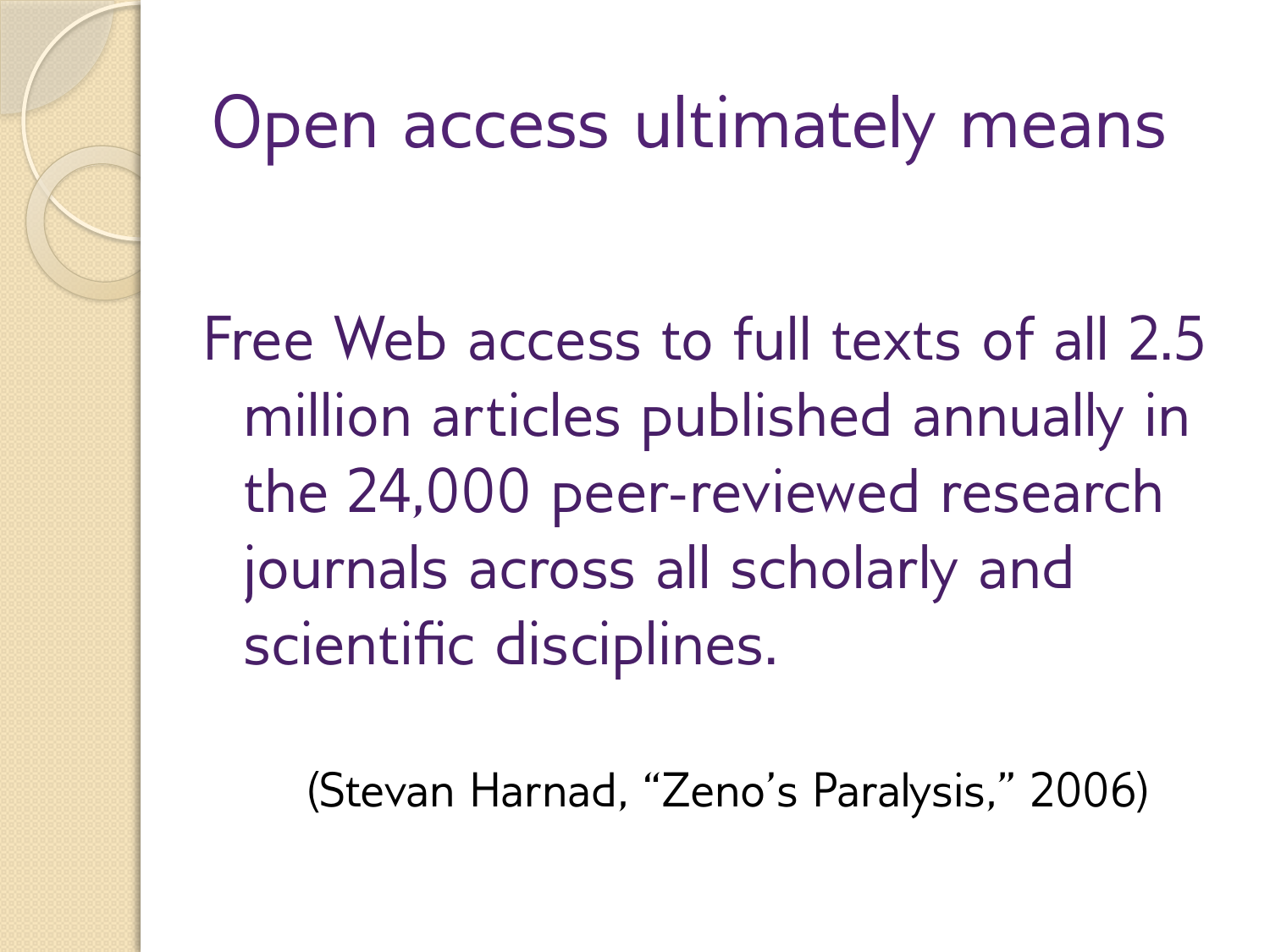

# Open access ultimately means

Free Web access to full texts of all 2.5 million articles published annually in the 24,000 peer-reviewed research journals across all scholarly and scientific disciplines.

       (Stevan Harnad, “Zeno’s Paralysis,” 2006)